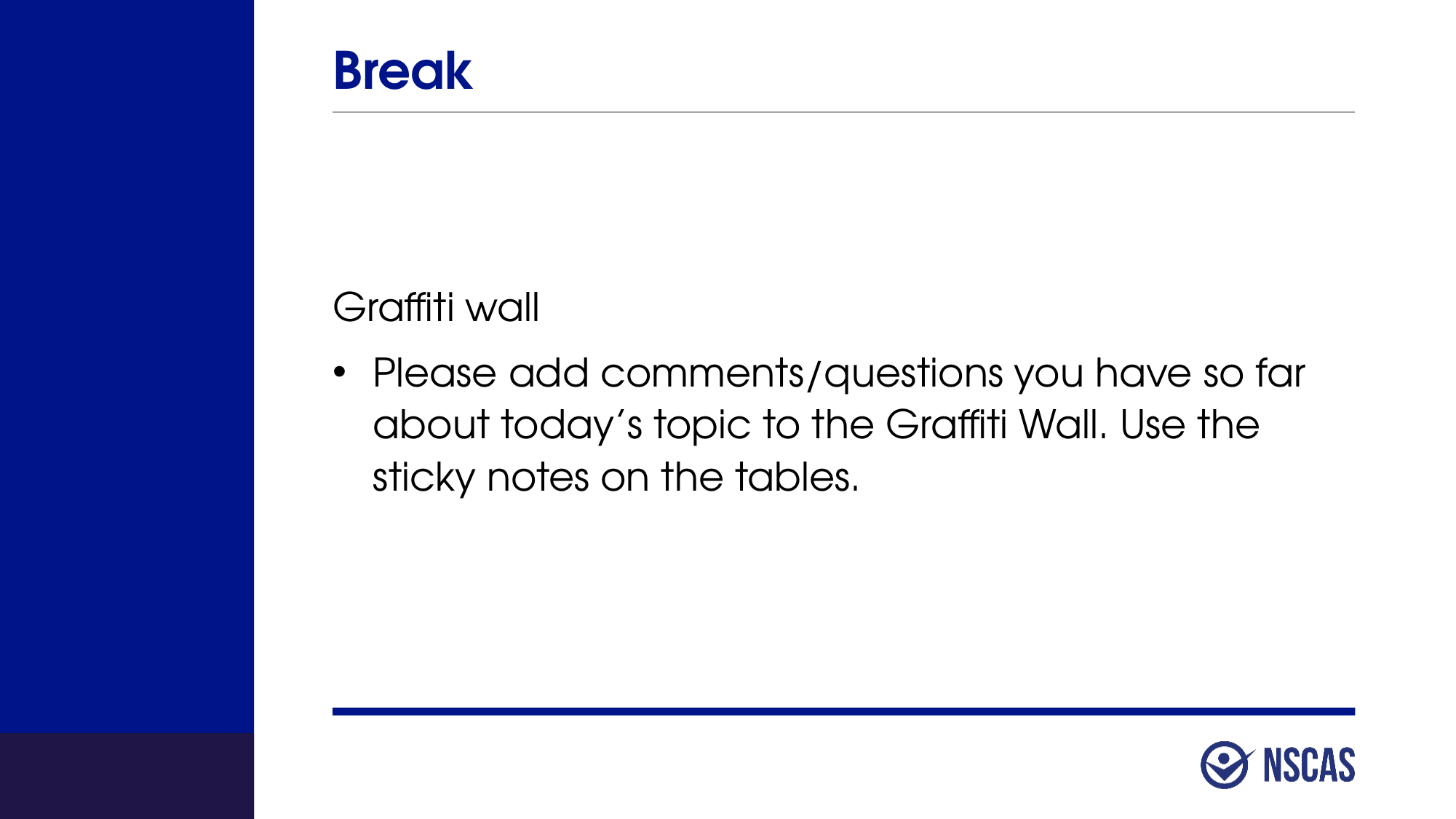

# Break
Graffiti wall
Please add comments/questions you have so far about today’s topic to the Graffiti Wall. Use the sticky notes on the tables.